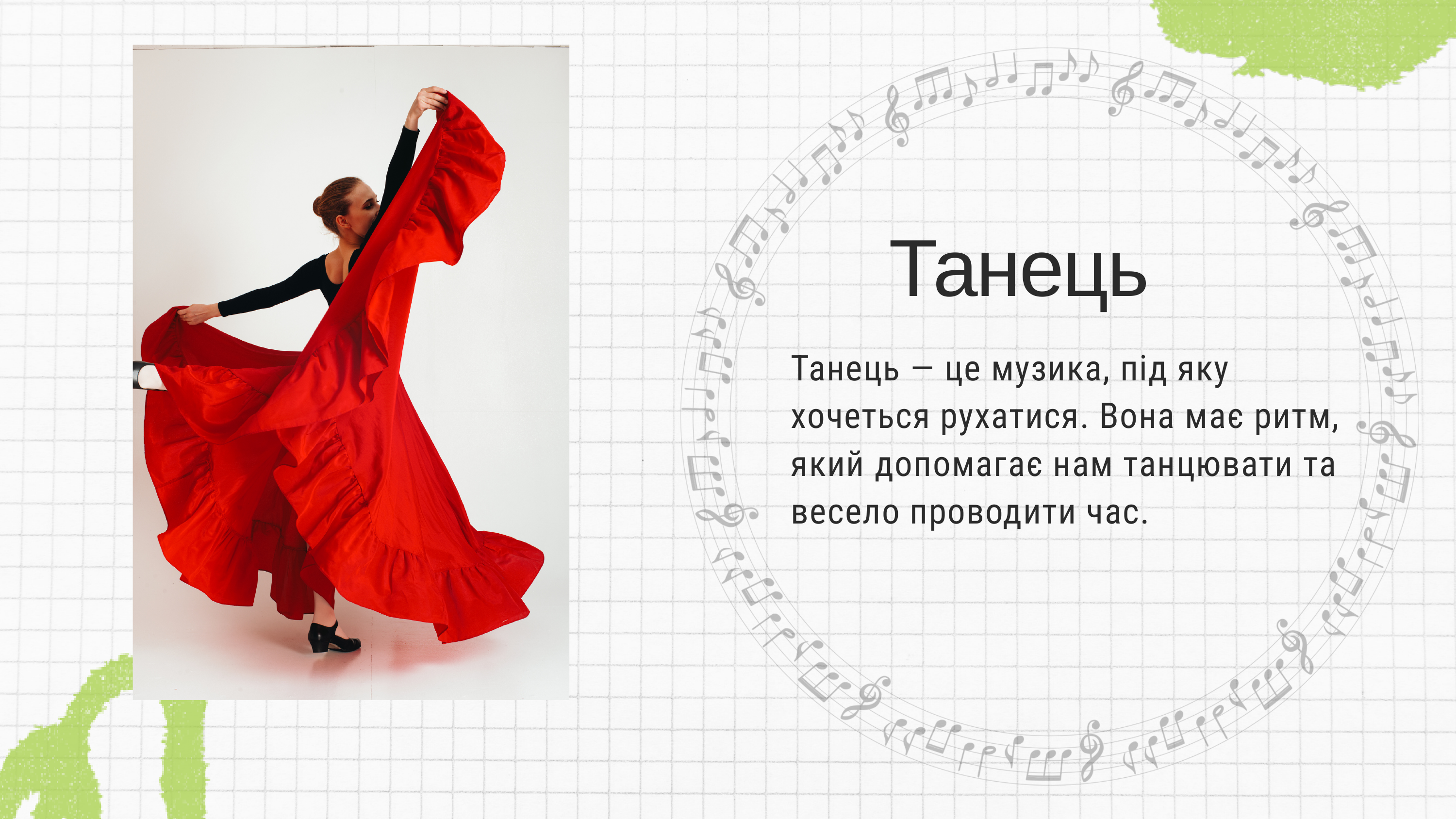

Танець
Танець — це музика, під яку хочеться рухатися. Вона має ритм, який допомагає нам танцювати та весело проводити час.